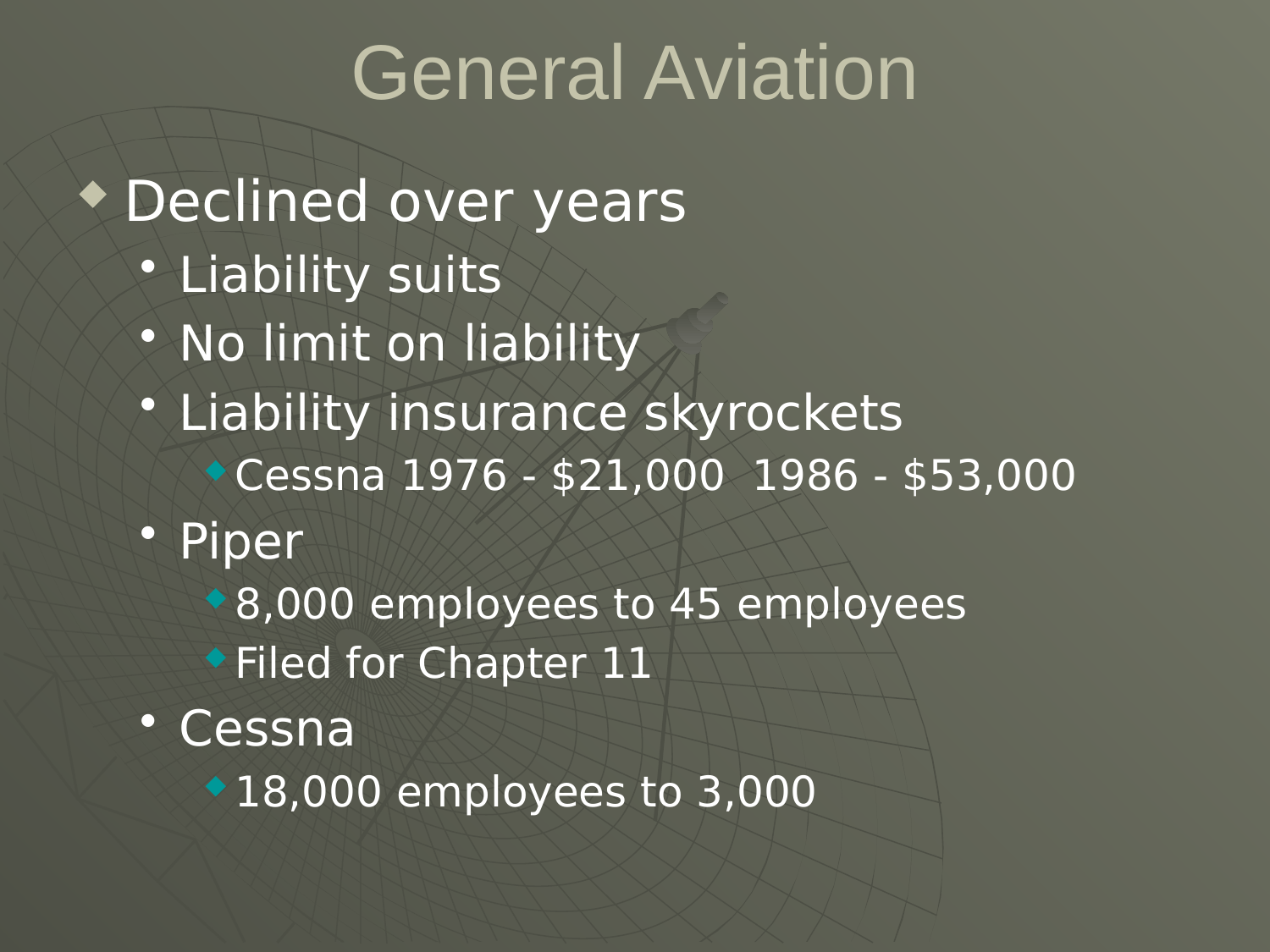

# General Aviation
Declined over years
Liability suits
No limit on liability
Liability insurance skyrockets
Cessna 1976 - $21,000  1986 - $53,000
Piper
8,000 employees to 45 employees
Filed for Chapter 11
Cessna
18,000 employees to 3,000